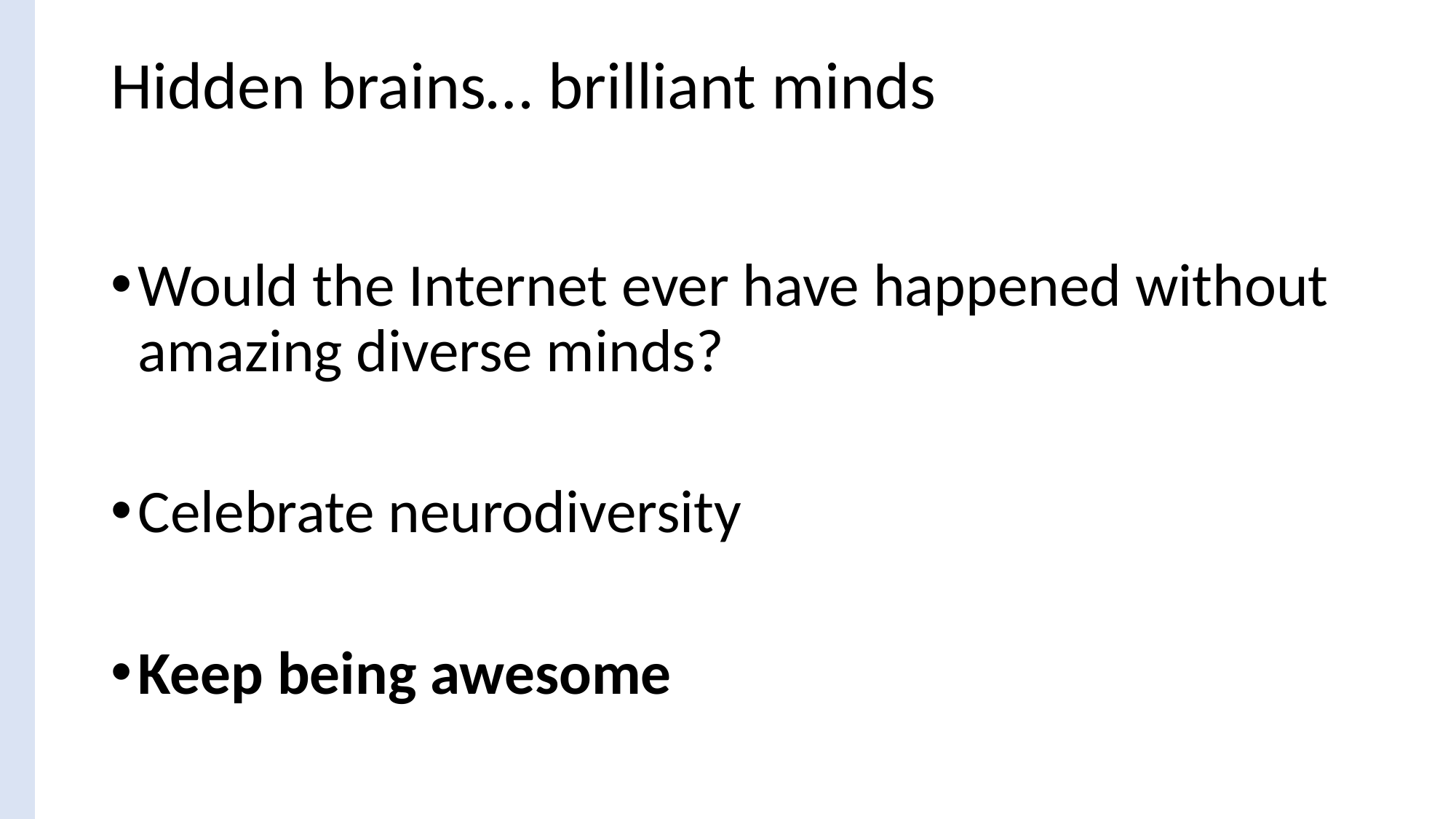

# Hidden brains… brilliant minds

Would the Internet ever have happened without amazing diverse minds?

Celebrate neurodiversity

Keep being awesome